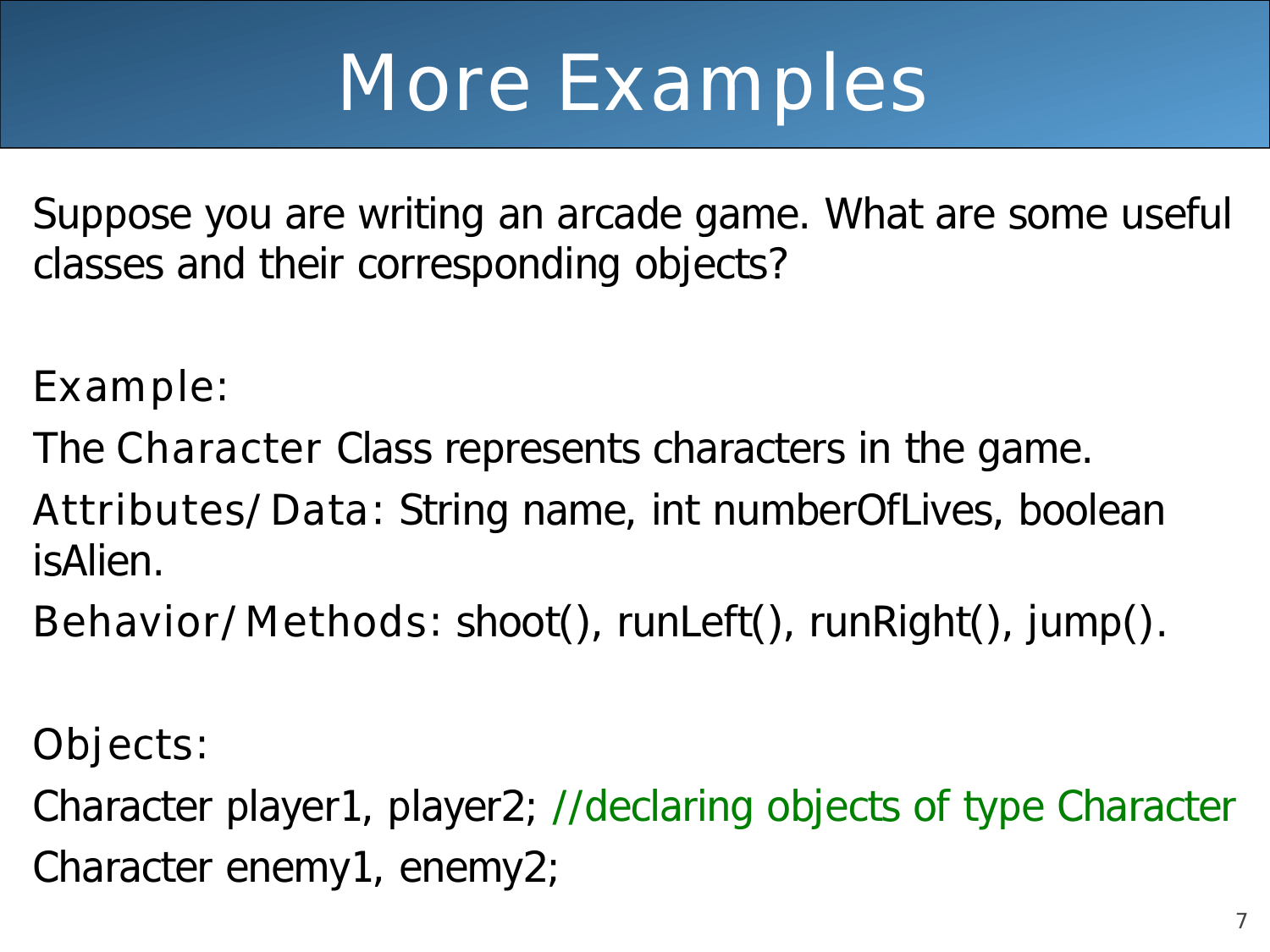

# More Examples
Suppose you are writing an arcade game. What are some useful classes and their corresponding objects?

Example:
The Character Class represents characters in the game.
Attributes/Data: String name, int numberOfLives, boolean isAlien.
Behavior/Methods: shoot(), runLeft(), runRight(), jump().

Objects:
Character player1, player2; //declaring objects of type Character
Character enemy1, enemy2;